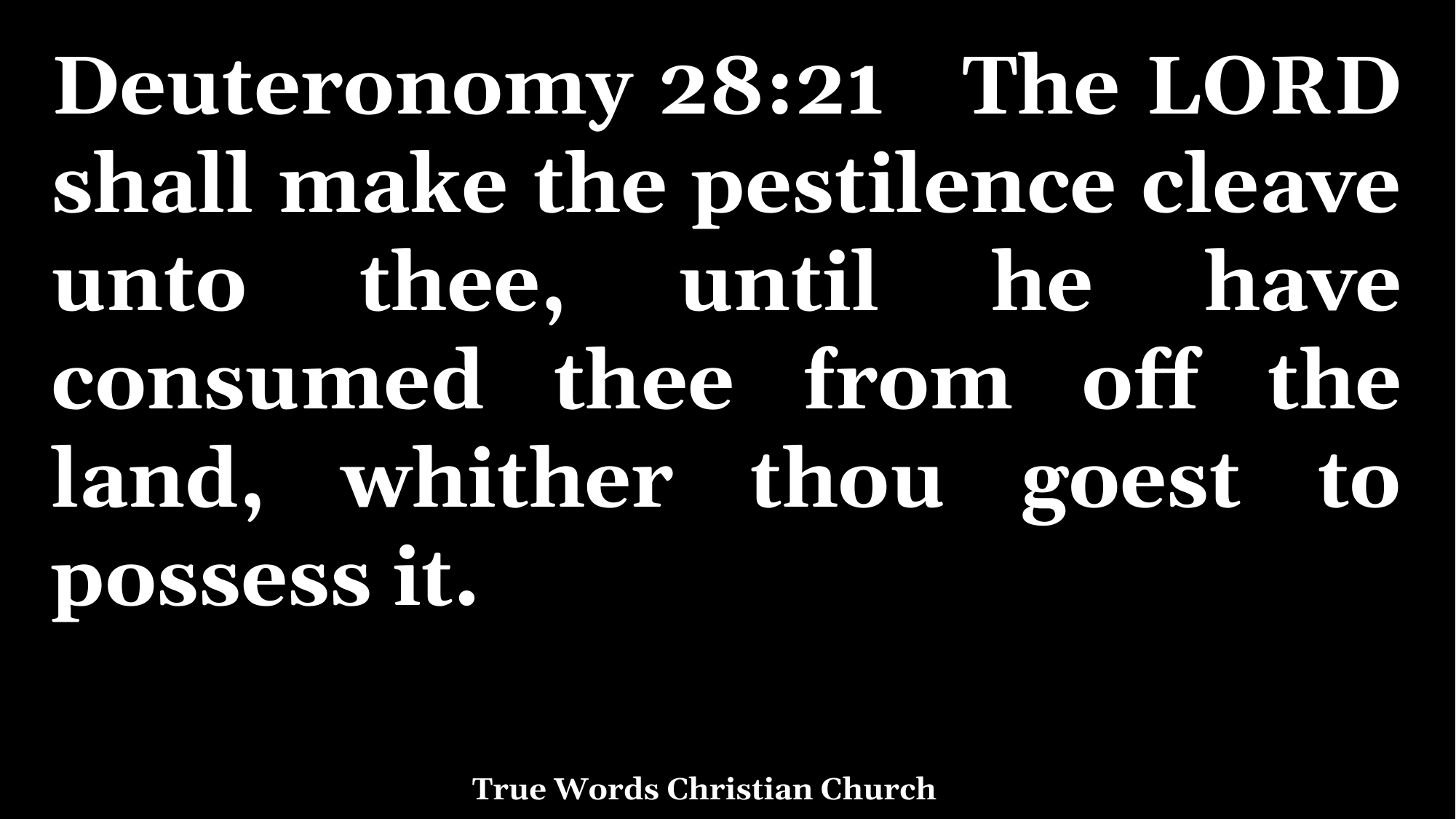

Deuteronomy 28:21   The LORD shall make the pestilence cleave unto thee, until he have consumed thee from off the land, whither thou goest to possess it.
True Words Christian Church